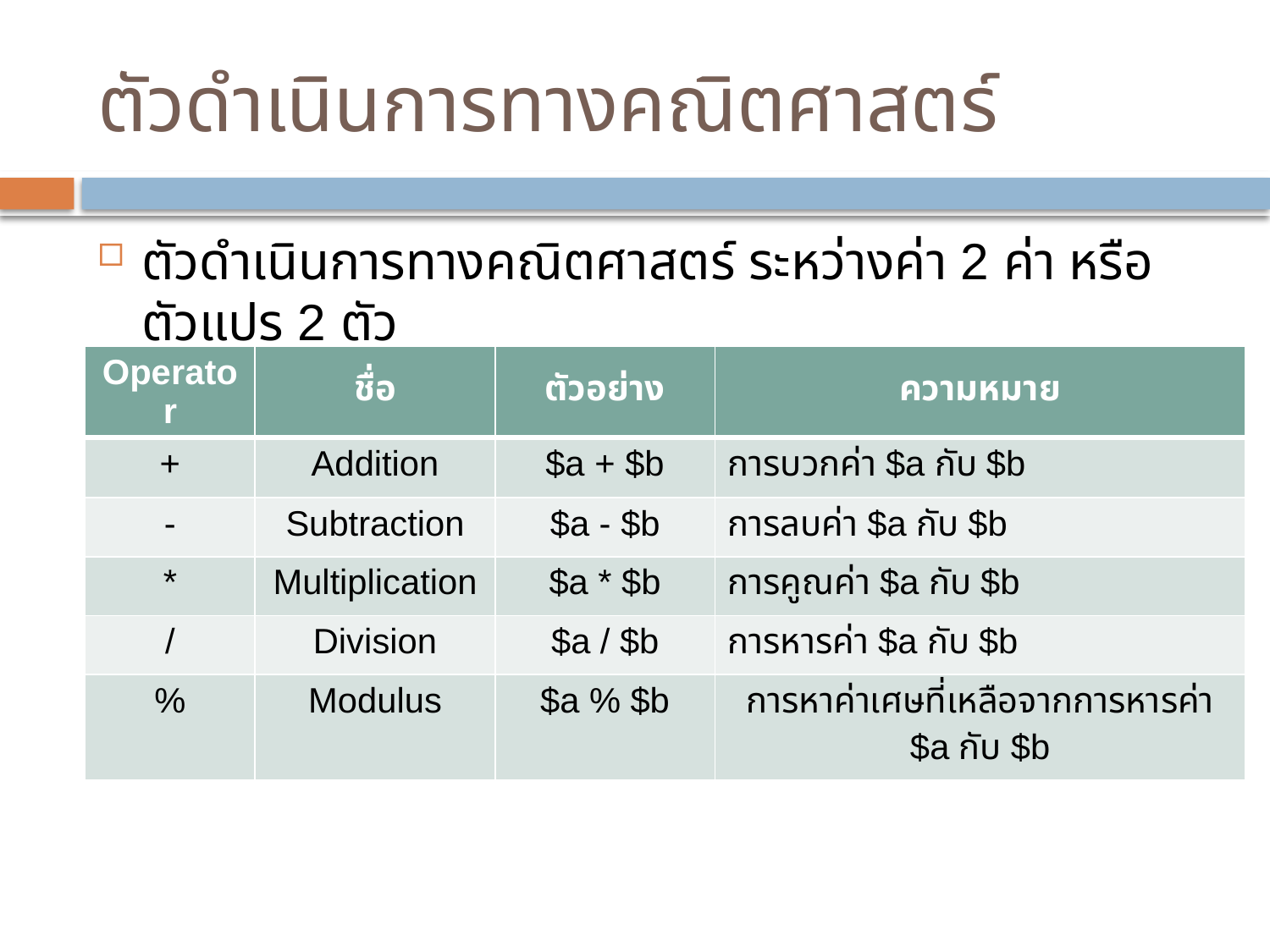

# ตัวดำเนินการทางคณิตศาสตร์
ตัวดำเนินการทางคณิตศาสตร์ ระหว่างค่า 2 ค่า หรือตัวแปร 2 ตัว
| Operator | ชื่อ | ตัวอย่าง | ความหมาย |
| --- | --- | --- | --- |
| + | Addition | $a + $b | การบวกค่า $a กับ $b |
| - | Subtraction | $a - $b | การลบค่า $a กับ $b |
| \* | Multiplication | $a \* $b | การคูณค่า $a กับ $b |
| / | Division | $a / $b | การหารค่า $a กับ $b |
| % | Modulus | $a % $b | การหาค่าเศษที่เหลือจากการหารค่า $a กับ $b |